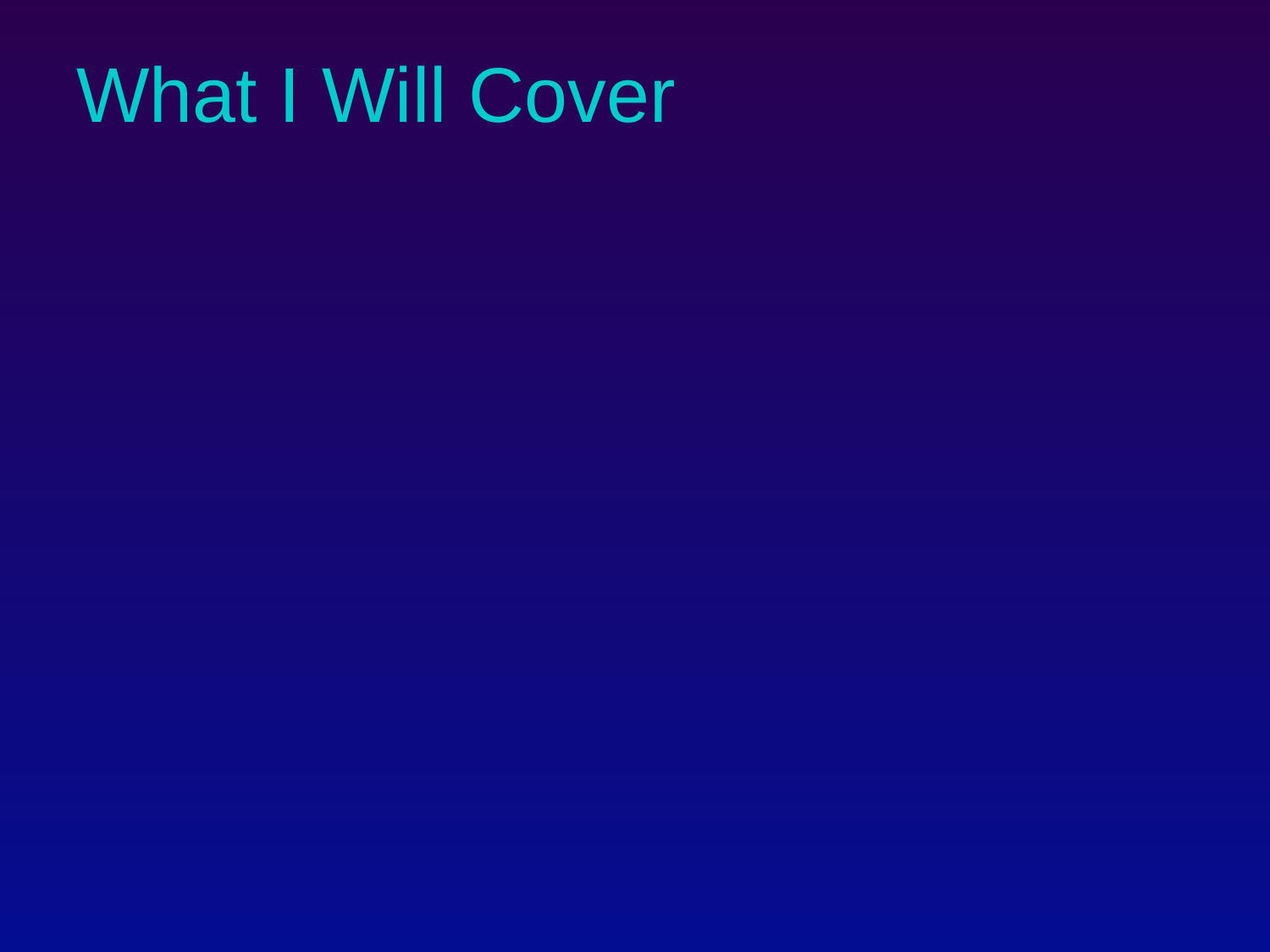

# What I Will Cover
Geographic Information Systems
Basic Concepts & examples
Global Positioning Systems
Basic Concepts
Remote Sensing
Examples
Information Dissemination – ERMA Southwest
Template for a National Common Operating Picture (COP)